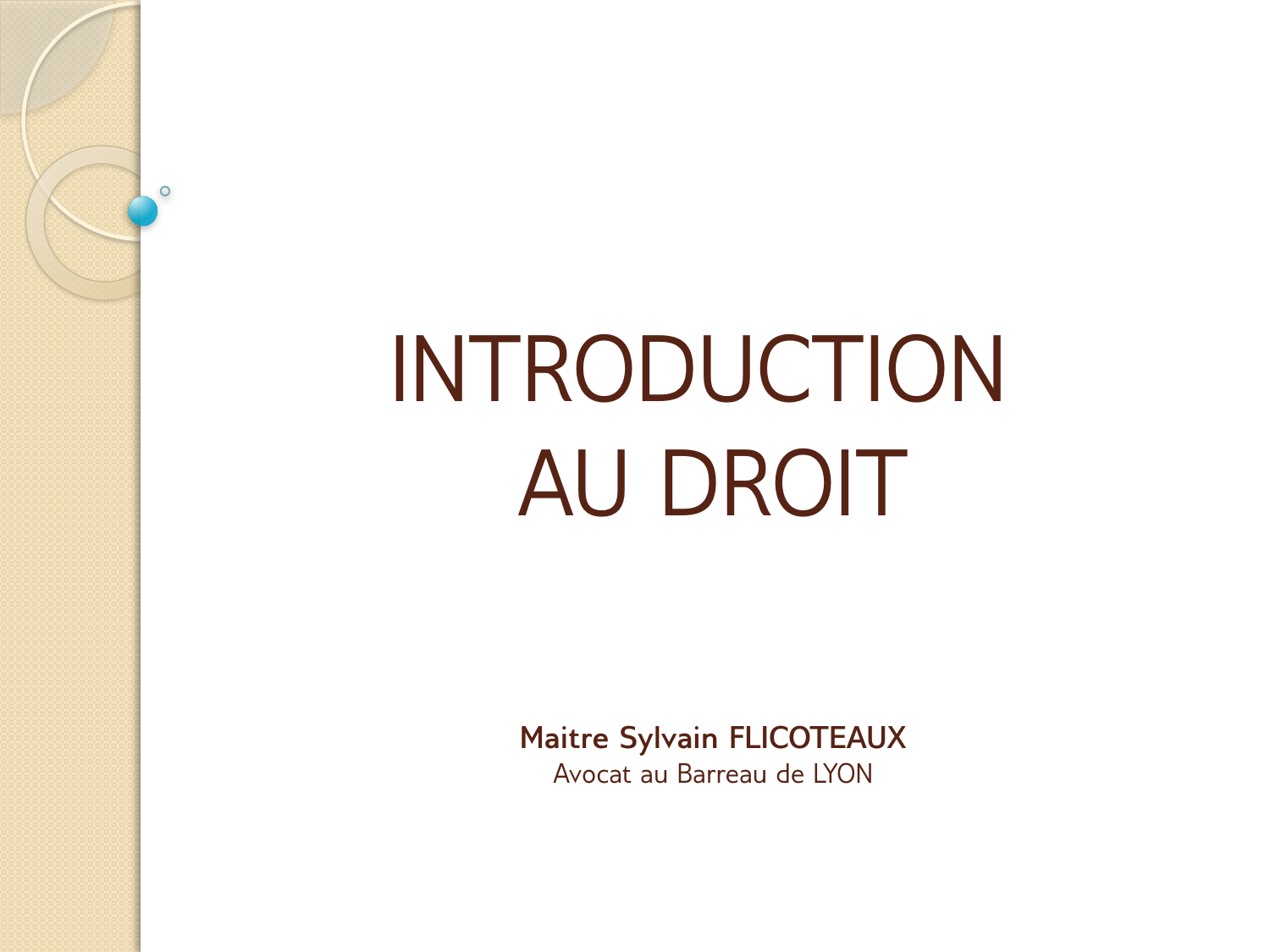

# INTRODUCTION AU DROIT Maitre Sylvain FLICOTEAUX Avocat au Barreau de LYON